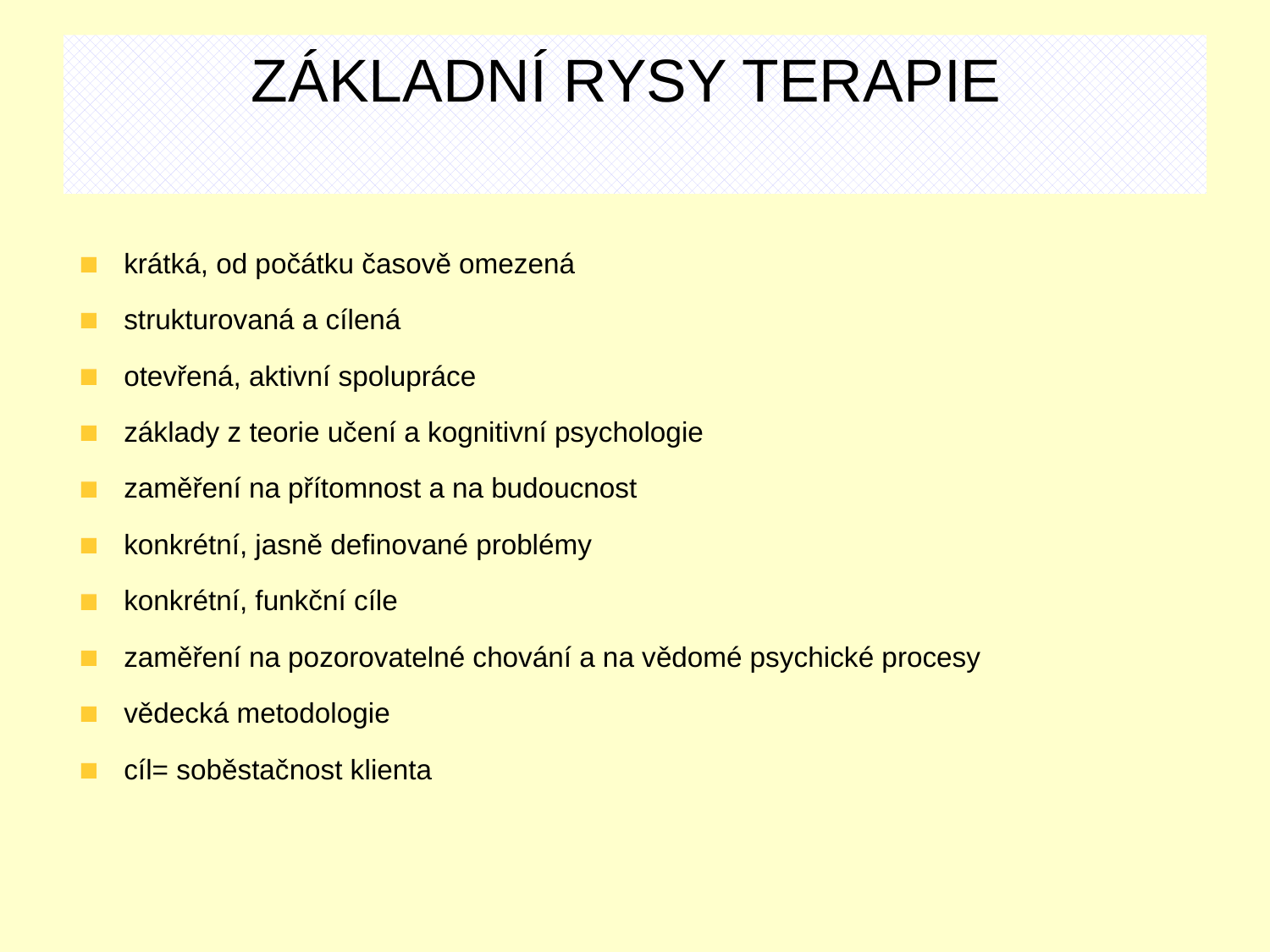

# ZÁKLADNÍ RYSY TERAPIE
krátká, od počátku časově omezená
strukturovaná a cílená
otevřená, aktivní spolupráce
základy z teorie učení a kognitivní psychologie
zaměření na přítomnost a na budoucnost
konkrétní, jasně definované problémy
konkrétní, funkční cíle
zaměření na pozorovatelné chování a na vědomé psychické procesy
vědecká metodologie
cíl= soběstačnost klienta